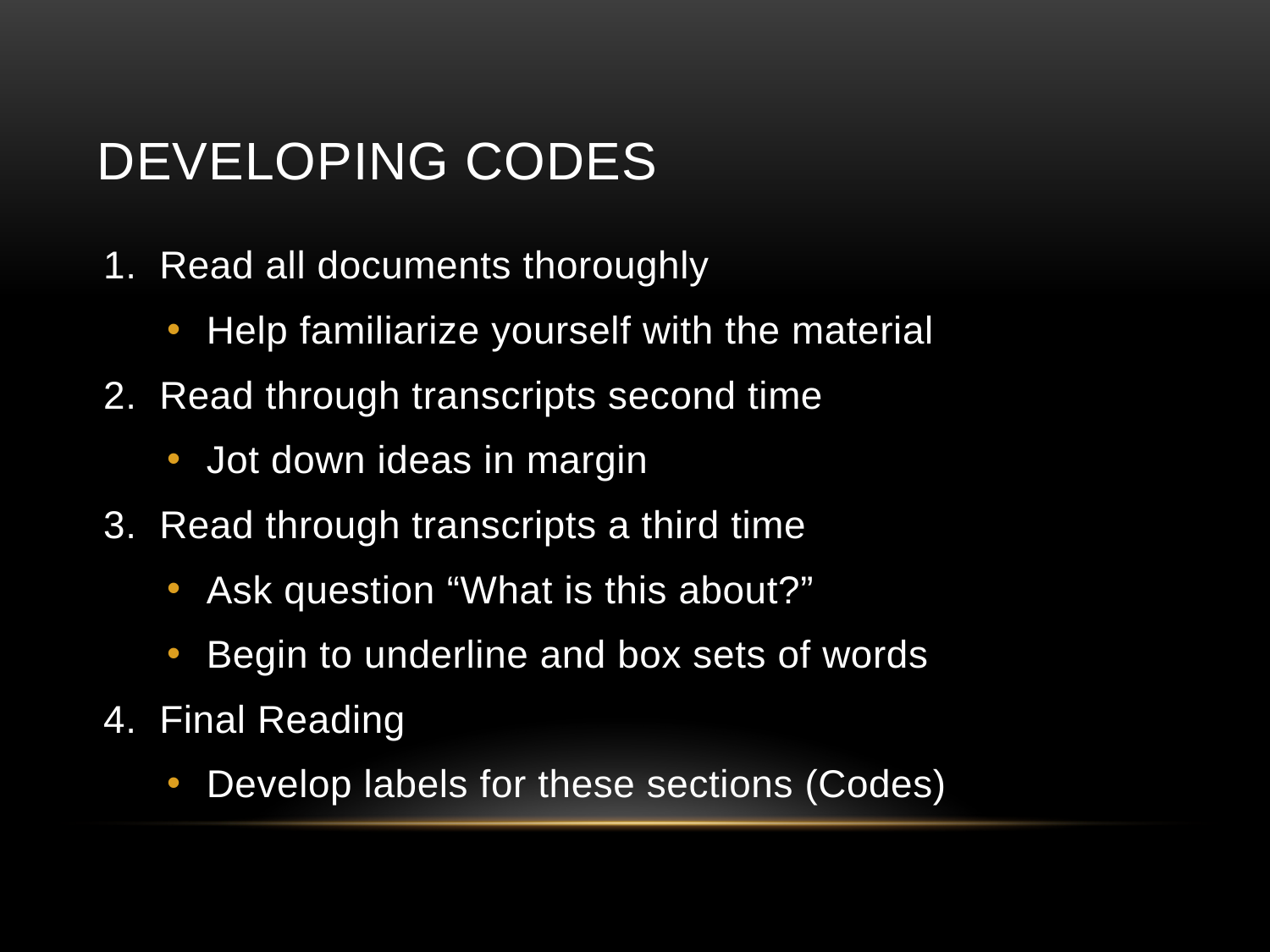

# Developing Codes
1.  Read all documents thoroughly
Help familiarize yourself with the material
2.  Read through transcripts second time
Jot down ideas in margin
3.  Read through transcripts a third time
Ask question “What is this about?”
Begin to underline and box sets of words
4.  Final Reading
Develop labels for these sections (Codes)